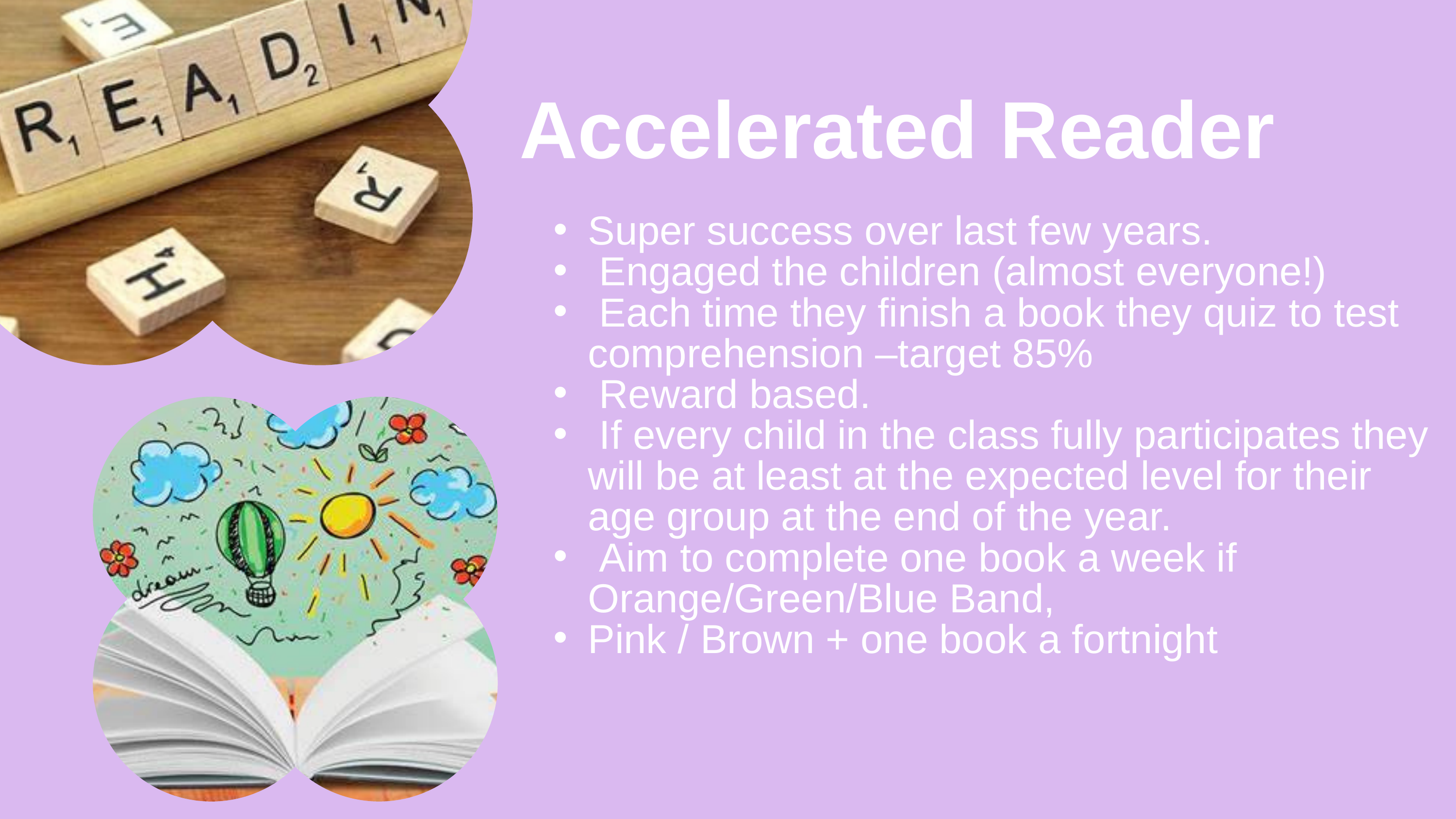

Accelerated Reader
Super success over last few years.
 Engaged the children (almost everyone!)
 Each time they finish a book they quiz to test comprehension –target 85%
 Reward based.
 If every child in the class fully participates they will be at least at the expected level for their age group at the end of the year.
 Aim to complete one book a week if Orange/Green/Blue Band,
Pink / Brown + one book a fortnight